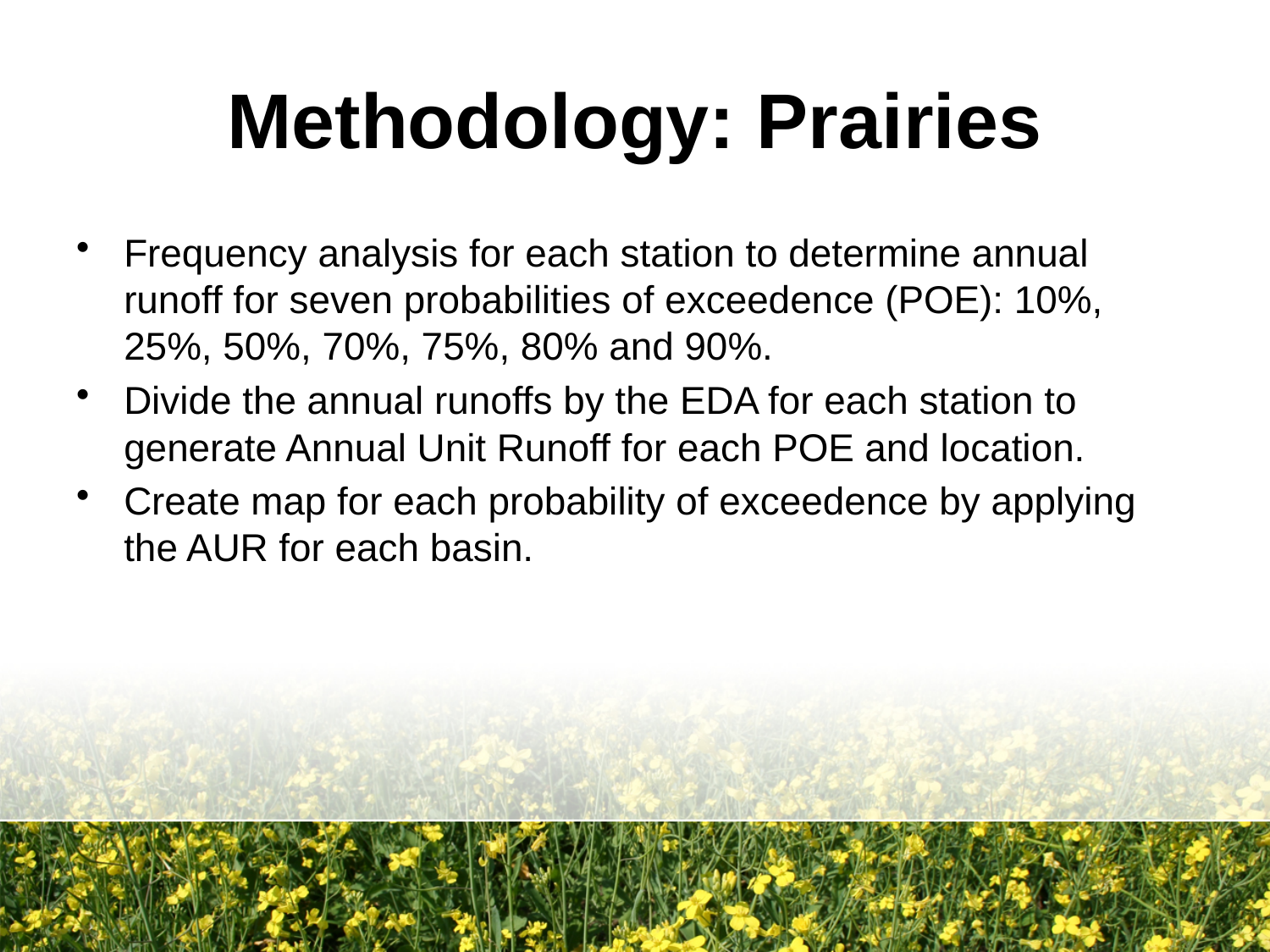

# Methodology: Prairies
Frequency analysis for each station to determine annual runoff for seven probabilities of exceedence (POE): 10%, 25%, 50%, 70%, 75%, 80% and 90%.
Divide the annual runoffs by the EDA for each station to generate Annual Unit Runoff for each POE and location.
Create map for each probability of exceedence by applying the AUR for each basin.